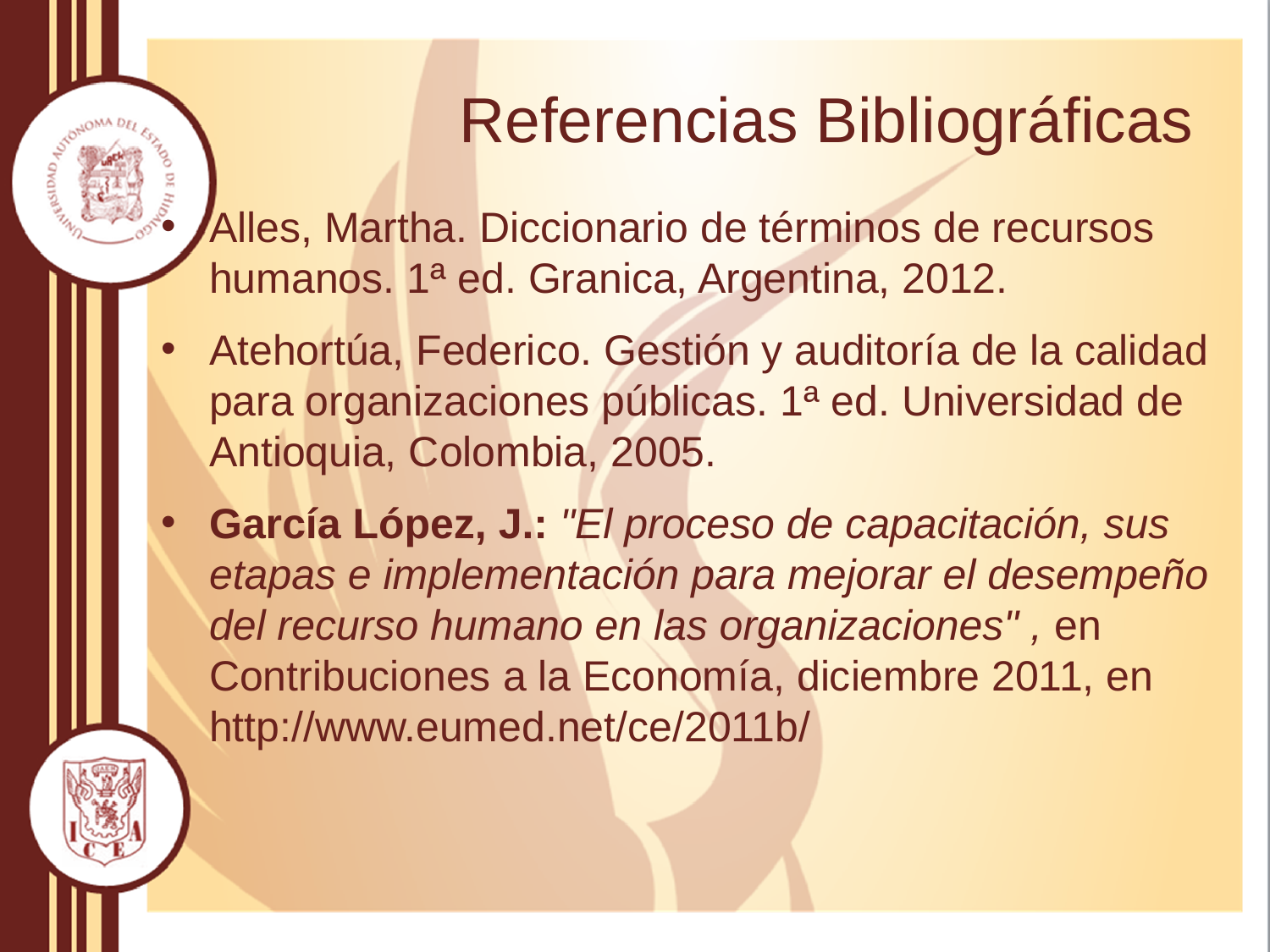

# Referencias Bibliográficas
Alles, Martha. Diccionario de términos de recursos humanos. 1ª ed. Granica, Argentina, 2012.
Atehortúa, Federico. Gestión y auditoría de la calidad para organizaciones públicas. 1ª ed. Universidad de Antioquia, Colombia, 2005.
García López, J.: "El proceso de capacitación, sus etapas e implementación para mejorar el desempeño del recurso humano en las organizaciones" , en Contribuciones a la Economía, diciembre 2011, en http://www.eumed.net/ce/2011b/